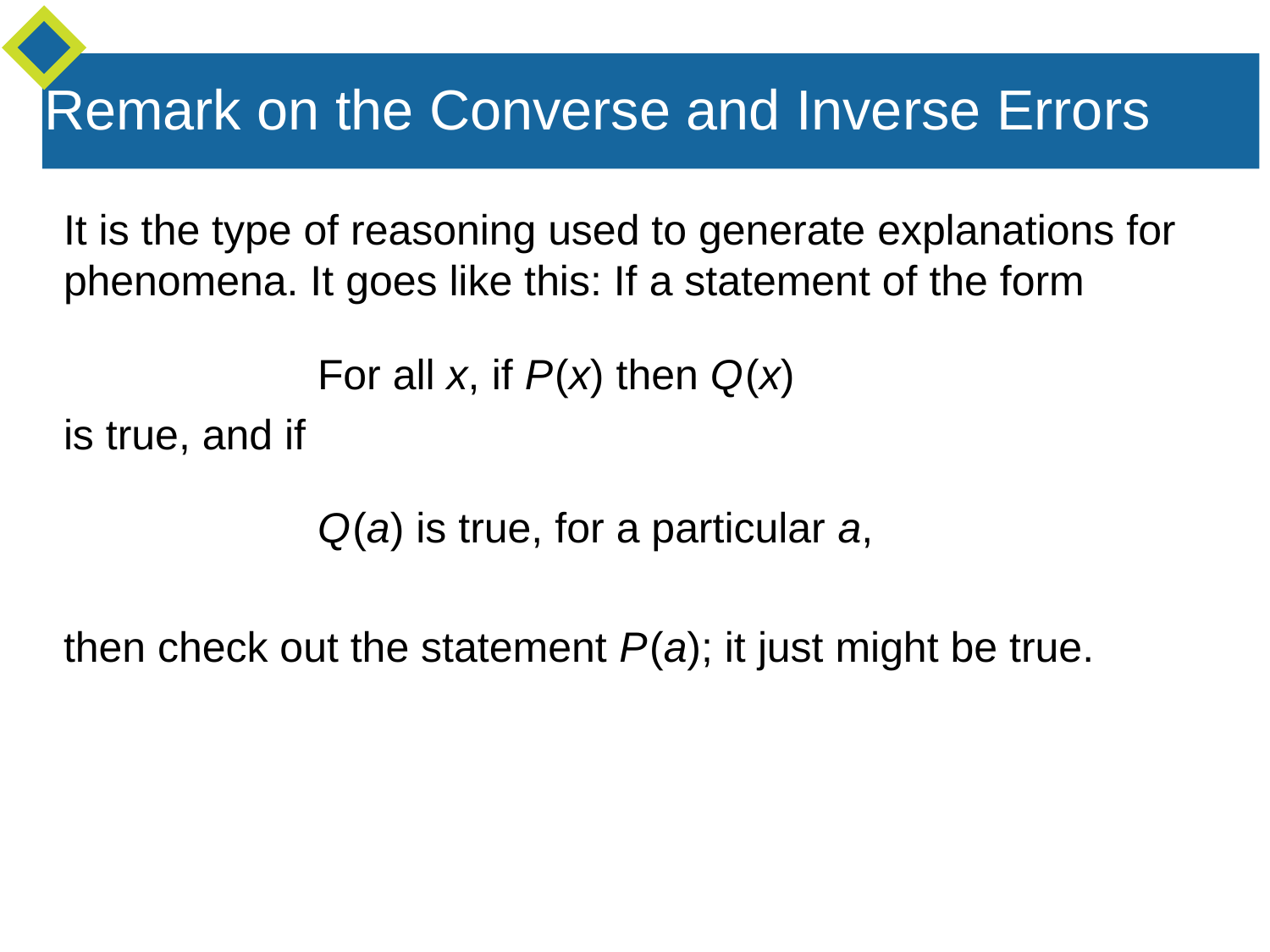

Remark on the Converse and Inverse Errors
It is the type of reasoning used to generate explanations for phenomena. It goes like this: If a statement of the form

		For all x, if P (x) then Q (x)
is true, and if

		Q (a) is true, for a particular a,

then check out the statement P (a); it just might be true.